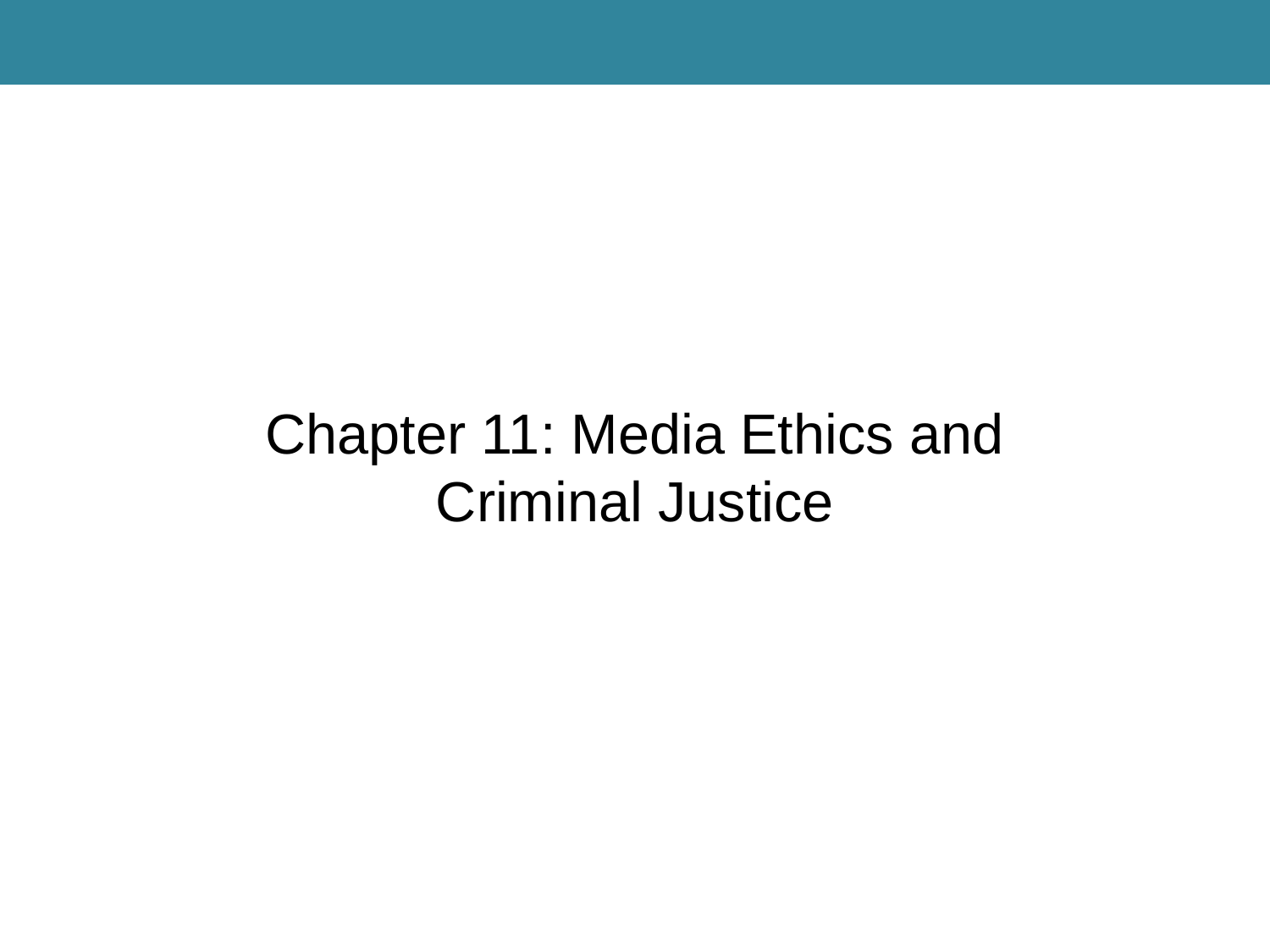

Chapter 11: Media Ethics and Criminal Justice